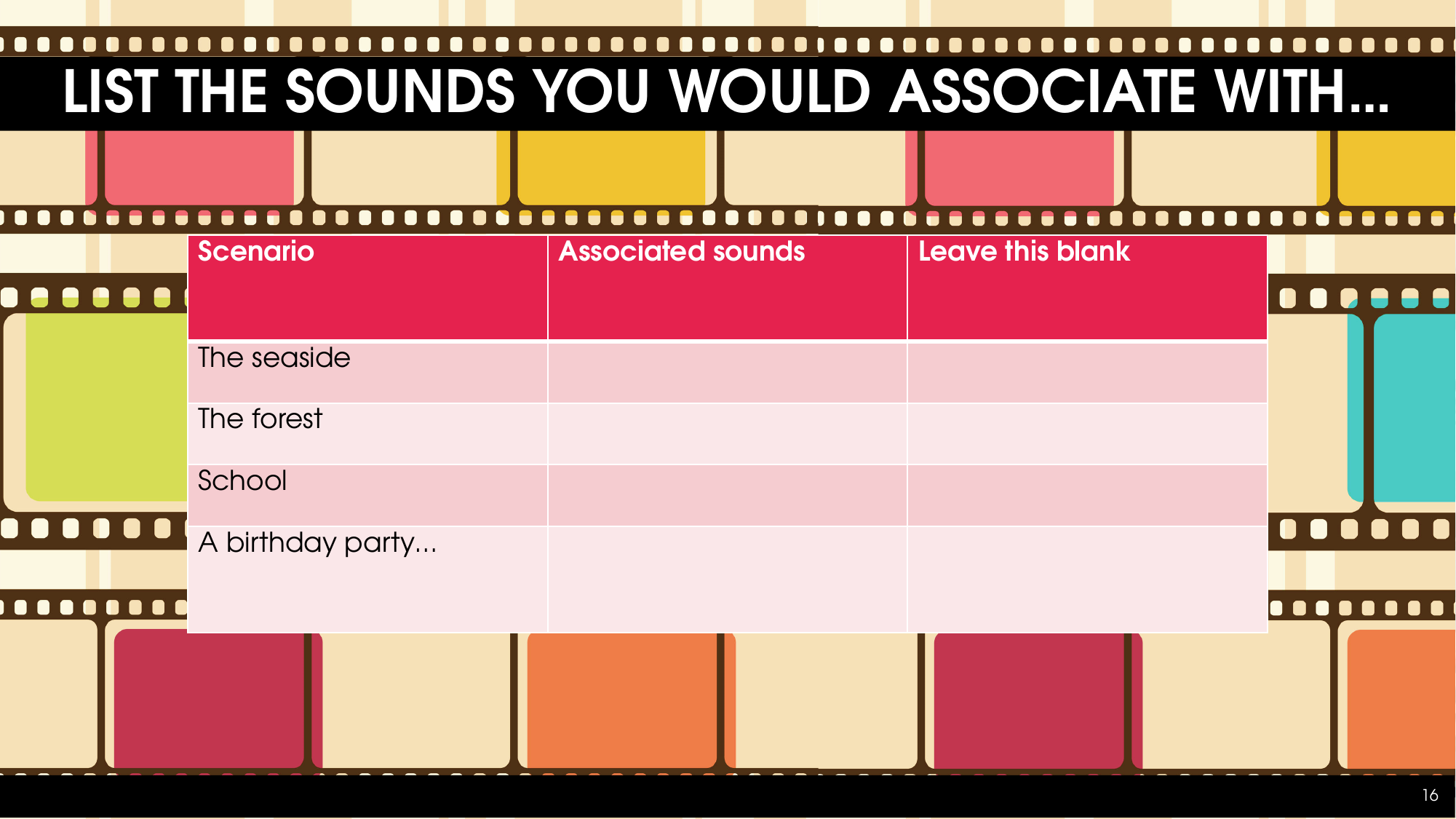

# List the sounds you would associate with…
| Scenario | Associated sounds | Leave this blank |
| --- | --- | --- |
| The seaside |  |  |
| The forest |  |  |
| School |  |  |
| A birthday party… |  |  |